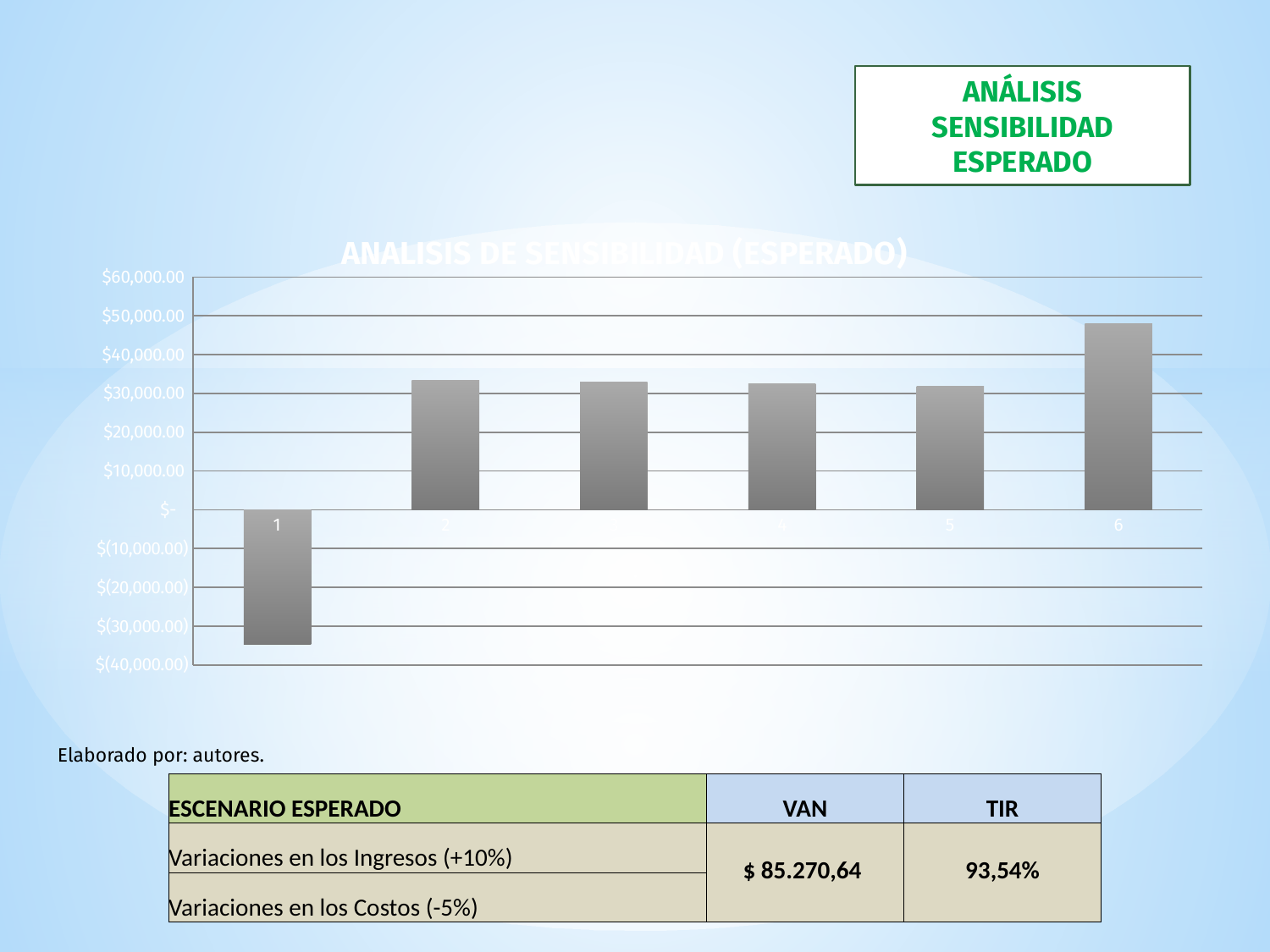

ANÁLISIS
SENSIBILIDAD ESPERADO

### Chart: ANALISIS DE SENSIBILIDAD (ESPERADO)

| Category | FLUJO DE CAJA |
|---|---|
Elaborado por: autores.
| ESCENARIO ESPERADO | VAN | TIR |
| --- | --- | --- |
| Variaciones en los Ingresos (+10%) | $ 85.270,64 | 93,54% |
| Variaciones en los Costos (-5%) |  |  |